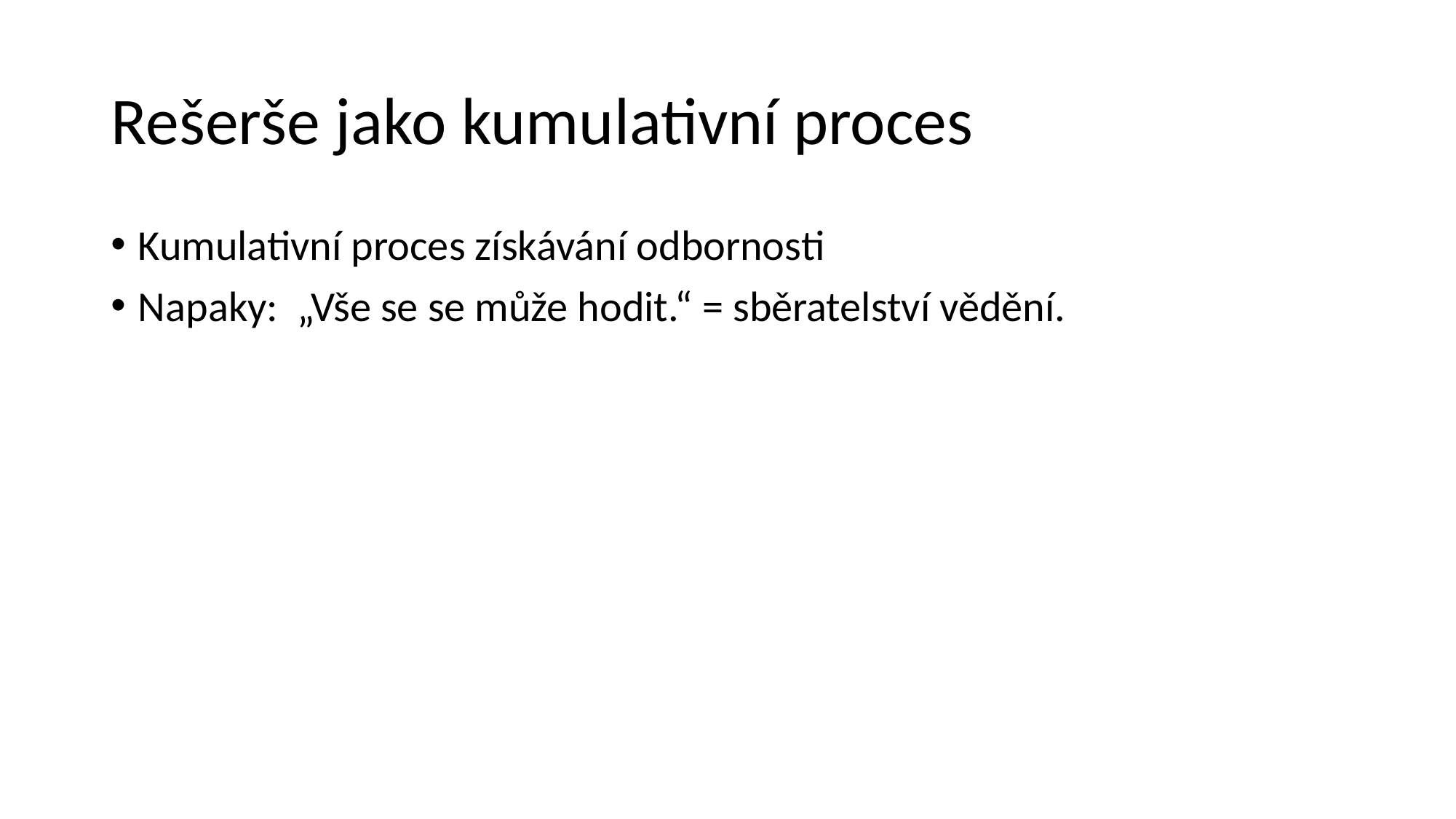

# Rešerše jako kumulativní proces
Kumulativní proces získávání odbornosti
Napaky:  „Vše se se může hodit.“ = sběratelství vědění.